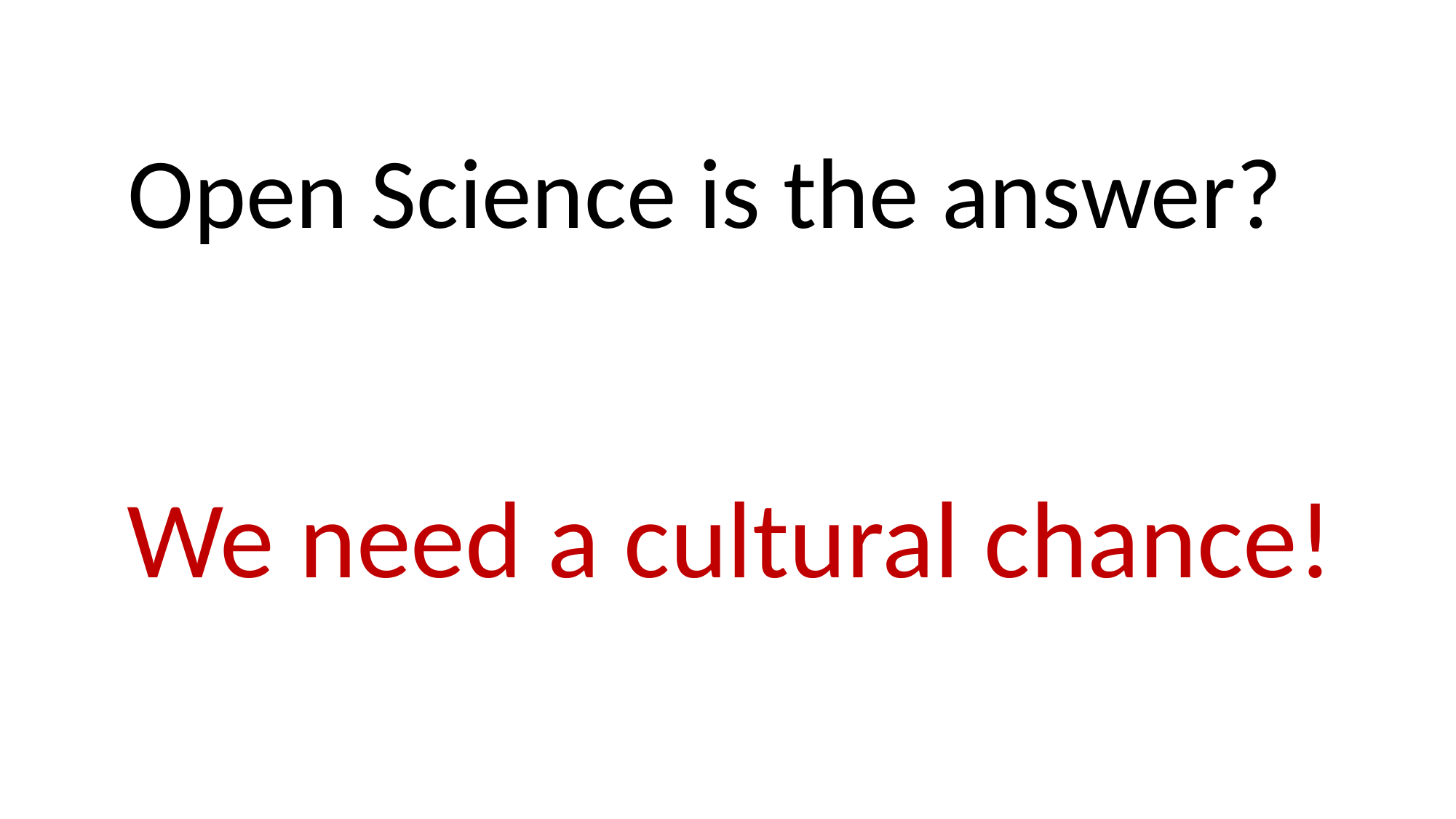

Open Science is the answer?
We need a cultural chance!